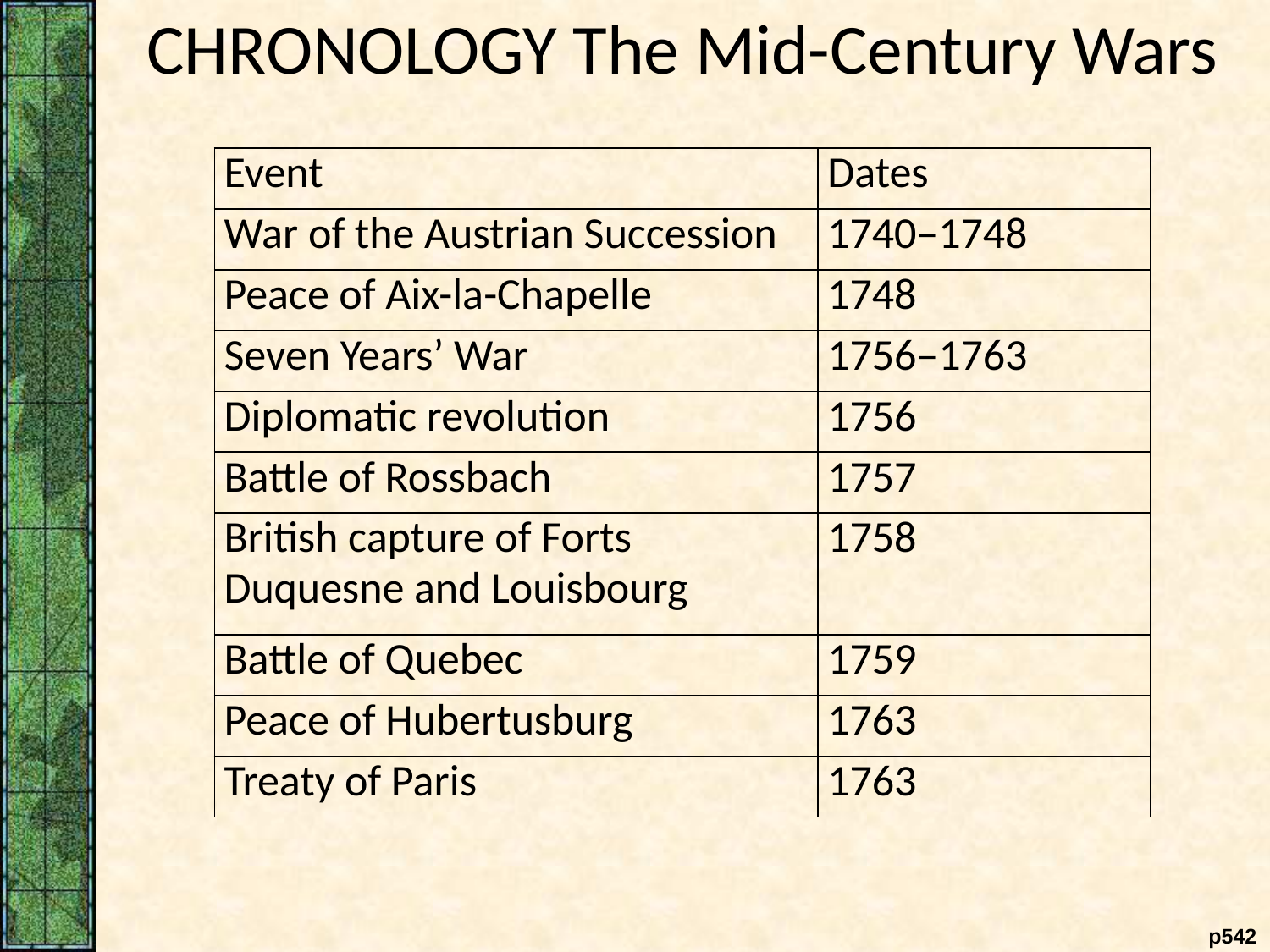

CHRONOLOGY The Mid-Century Wars
| Event | Dates |
| --- | --- |
| War of the Austrian Succession | 1740–1748 |
| Peace of Aix-la-Chapelle | 1748 |
| Seven Years’ War | 1756–1763 |
| Diplomatic revolution | 1756 |
| Battle of Rossbach | 1757 |
| British capture of Forts Duquesne and Louisbourg | 1758 |
| Battle of Quebec | 1759 |
| Peace of Hubertusburg | 1763 |
| Treaty of Paris | 1763 |
 p542